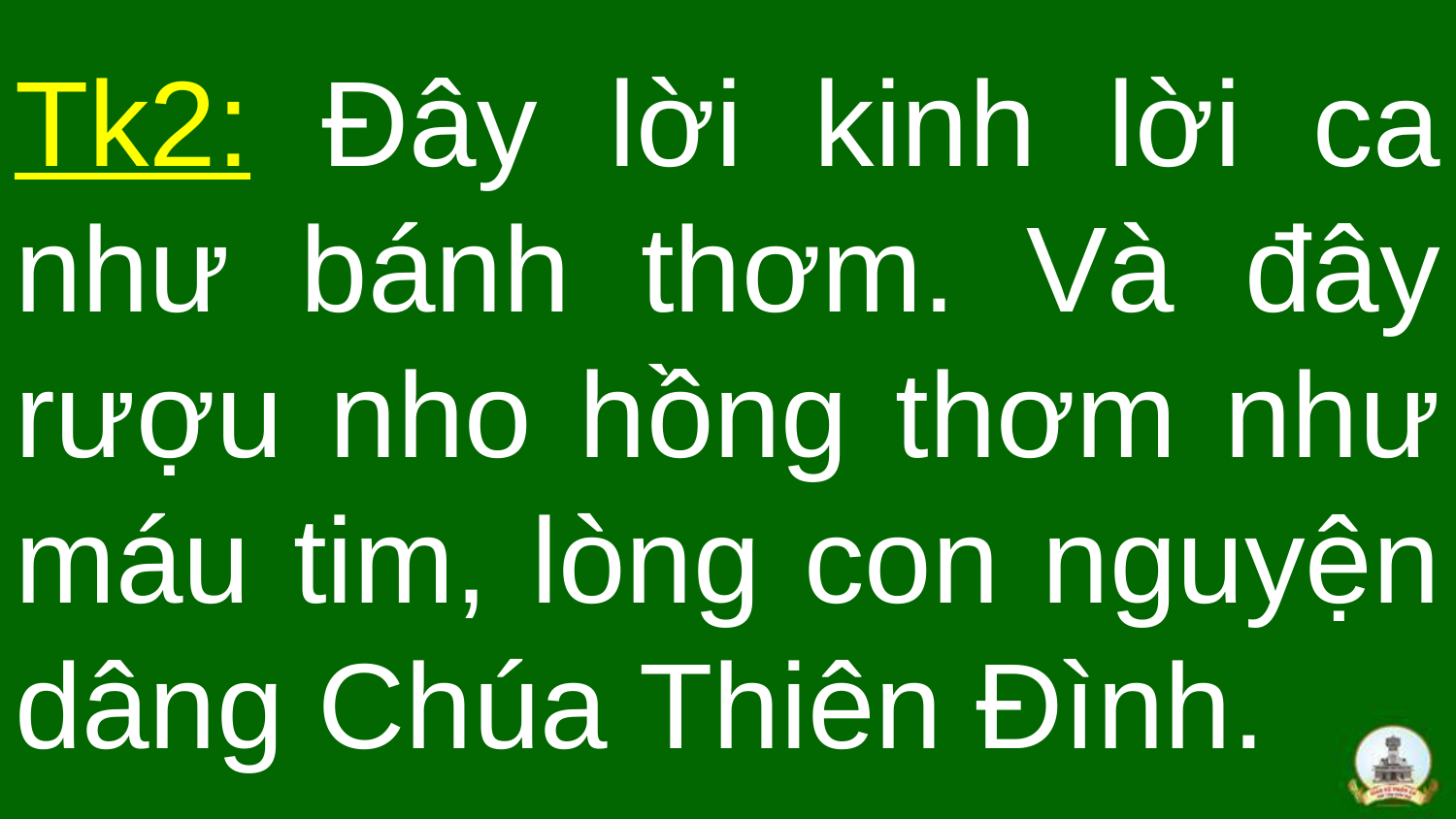

# Tk2: Đây lời kinh lời ca như bánh thơm. Và đây rượu nho hồng thơm như máu tim, lòng con nguyện dâng Chúa Thiên Đình.